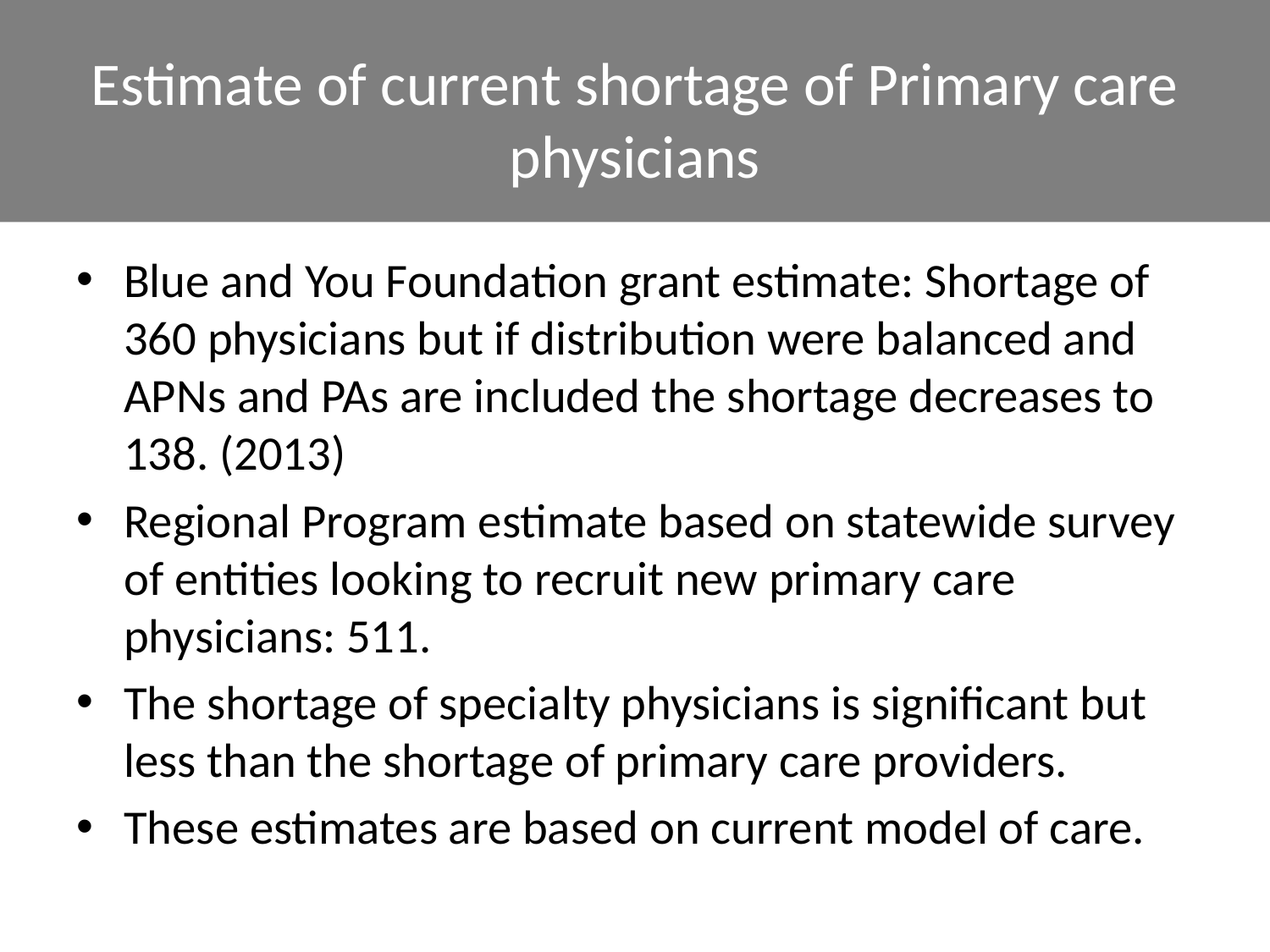

# Estimate of current shortage of Primary care physicians
Blue and You Foundation grant estimate: Shortage of 360 physicians but if distribution were balanced and APNs and PAs are included the shortage decreases to 138. (2013)
Regional Program estimate based on statewide survey of entities looking to recruit new primary care physicians: 511.
The shortage of specialty physicians is significant but less than the shortage of primary care providers.
These estimates are based on current model of care.